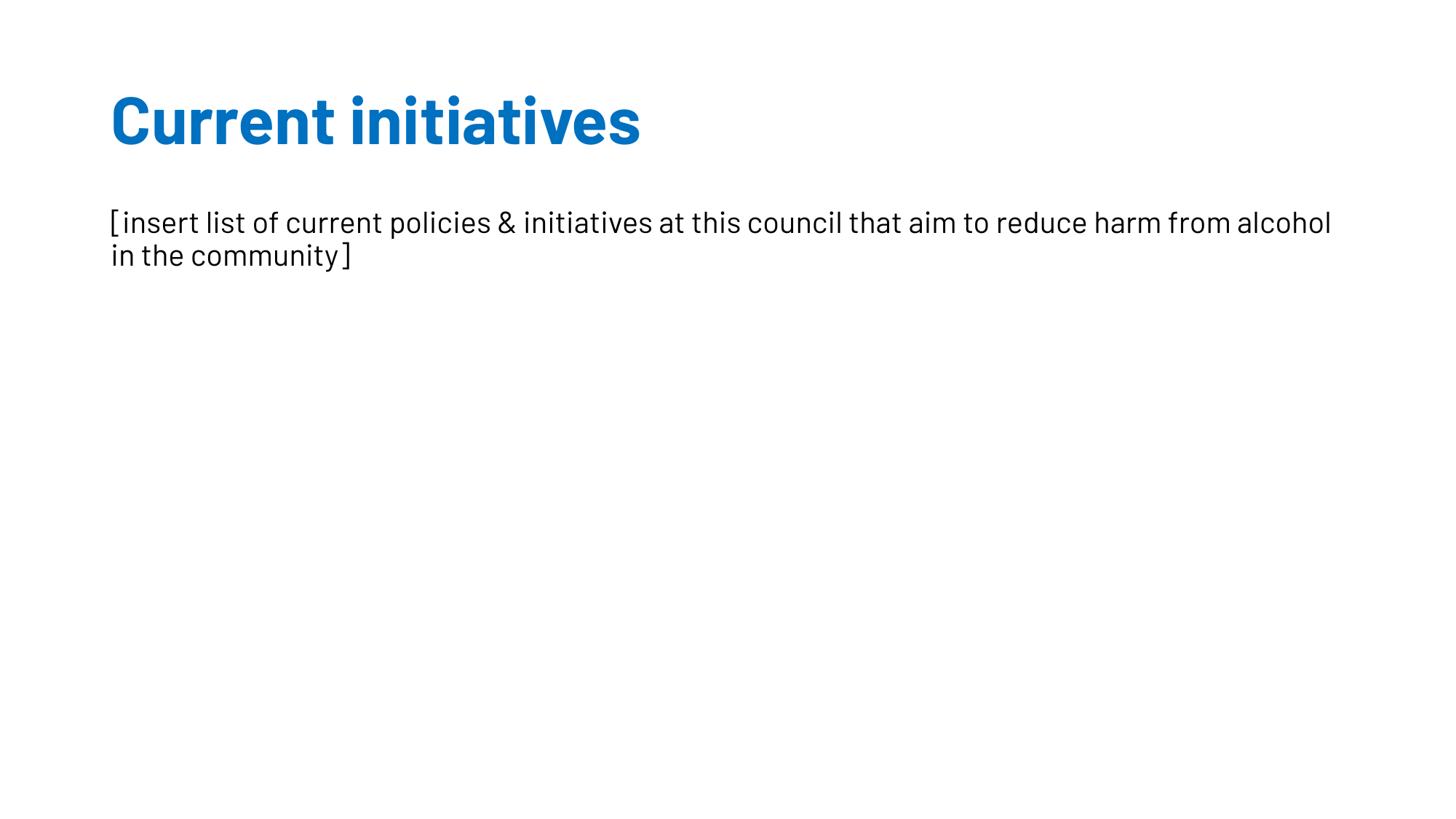

# Current initiatives
[insert list of current policies & initiatives at this council that aim to reduce harm from alcohol in the community]